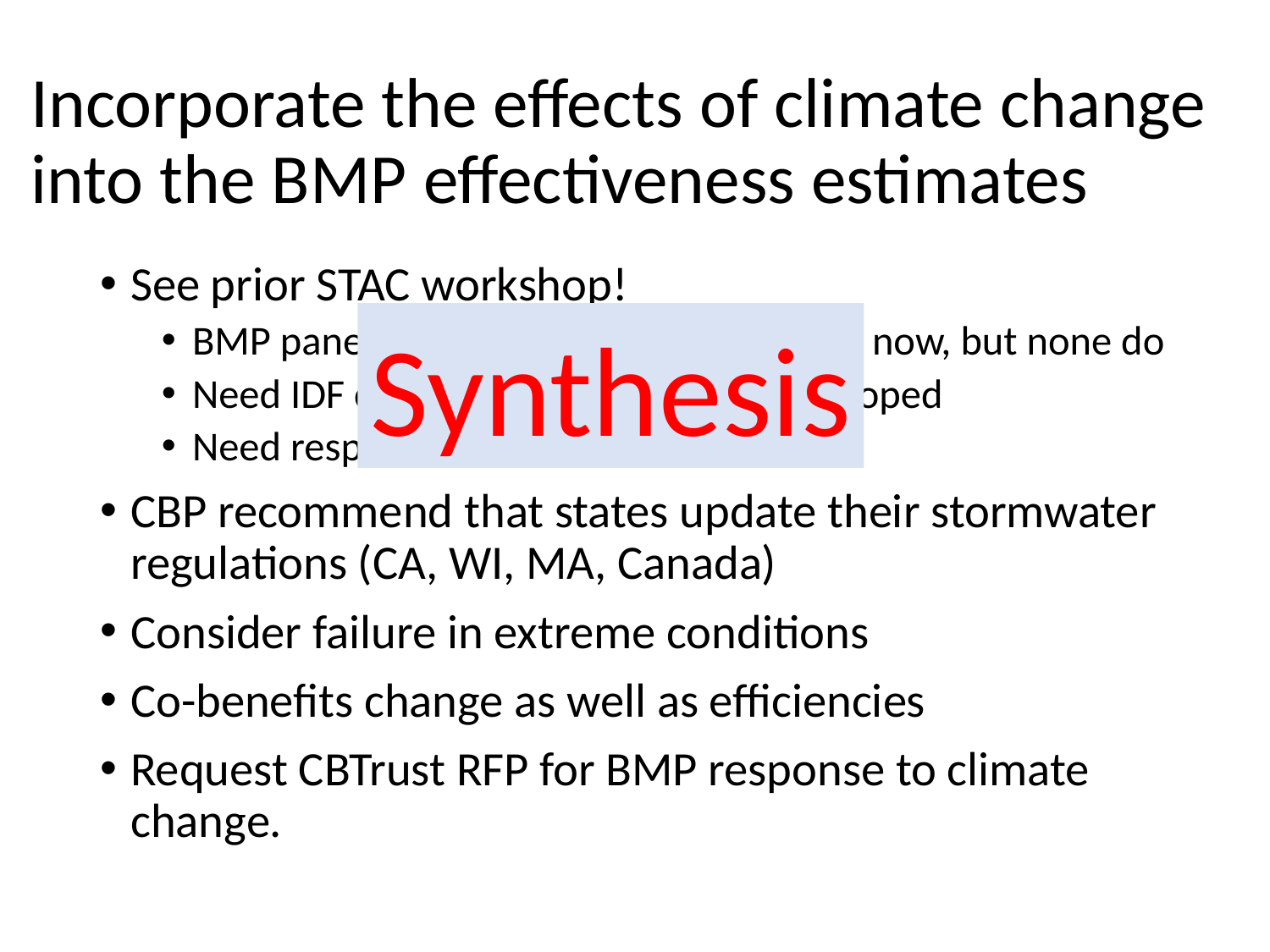

# Incorporate the effects of climate change into the BMP effectiveness estimates
See prior STAC workshop!
BMP panels are supposed to deal with it now, but none do
Need IDF curves some are already developed
Need response to IDF curves
CBP recommend that states update their stormwater  regulations (CA, WI, MA, Canada)
Consider failure in extreme conditions
Co-benefits change as well as efficiencies
Request CBTrust RFP for BMP response to climate change.

Synthesis